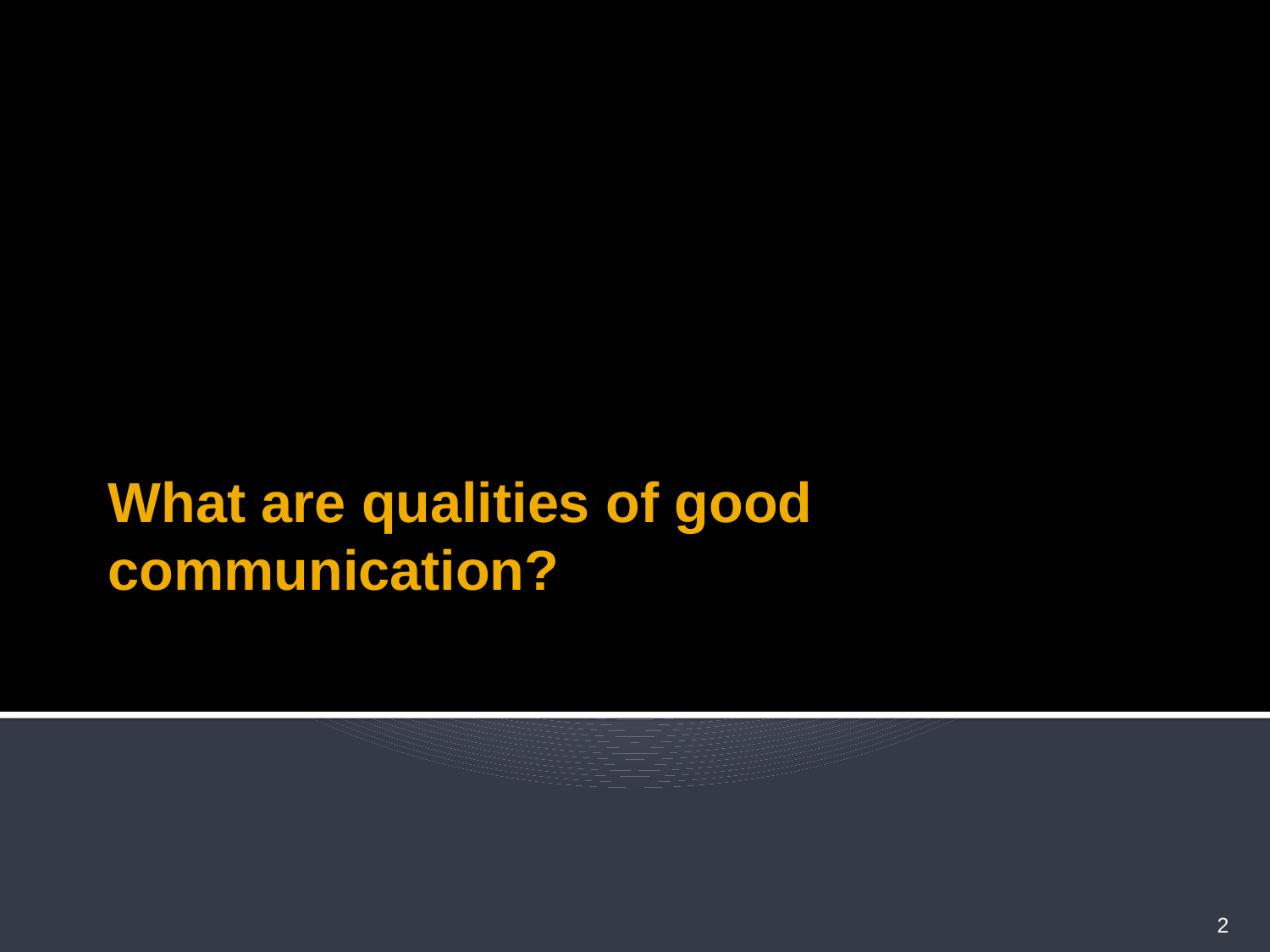

# What are qualities of good communication?
2